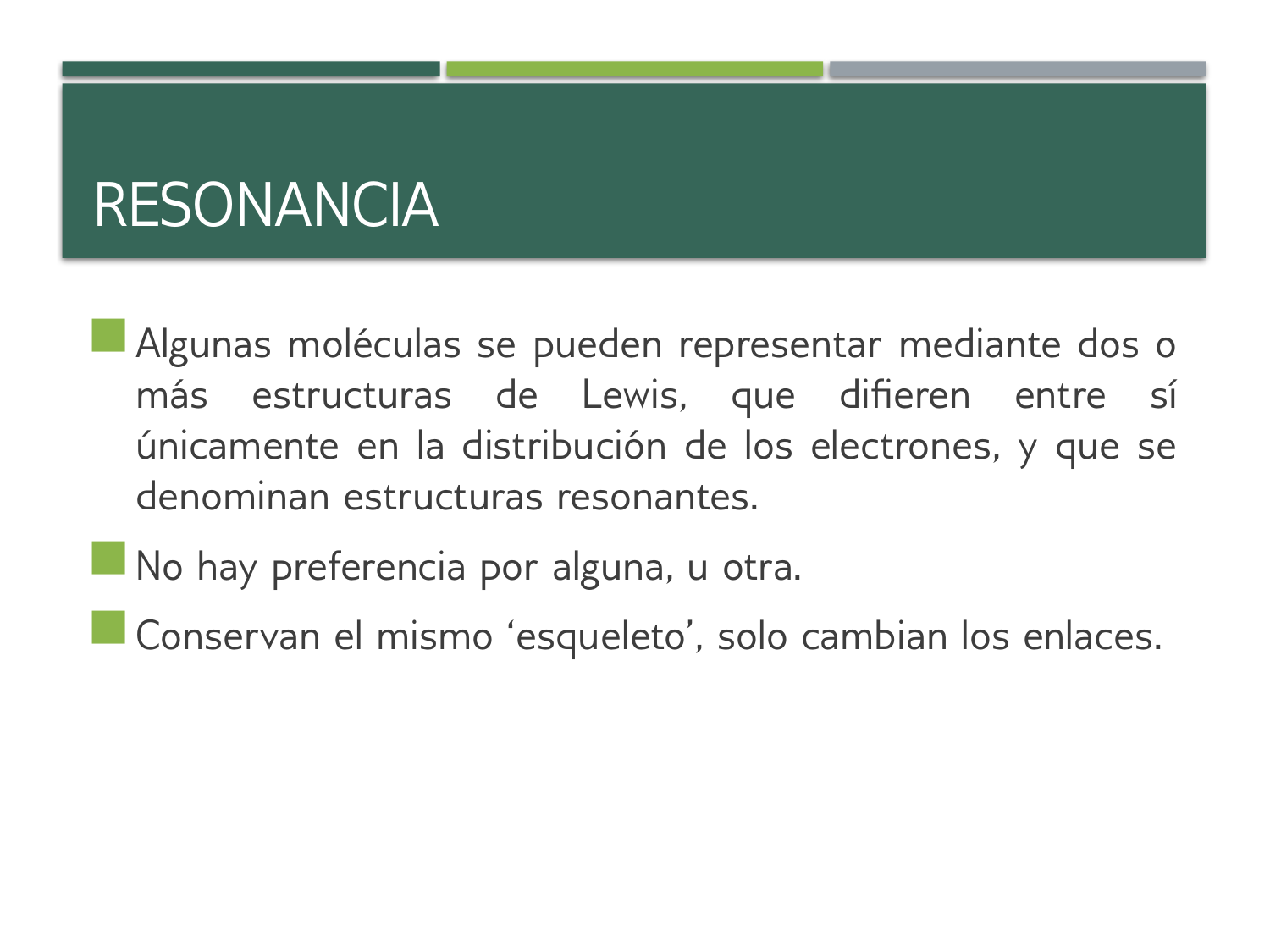

# Resonancia
Algunas moléculas se pueden representar mediante dos o más estructuras de Lewis, que difieren entre sí únicamente en la distribución de los electrones, y que se denominan estructuras resonantes.
No hay preferencia por alguna, u otra.
Conservan el mismo ‘esqueleto’, solo cambian los enlaces.